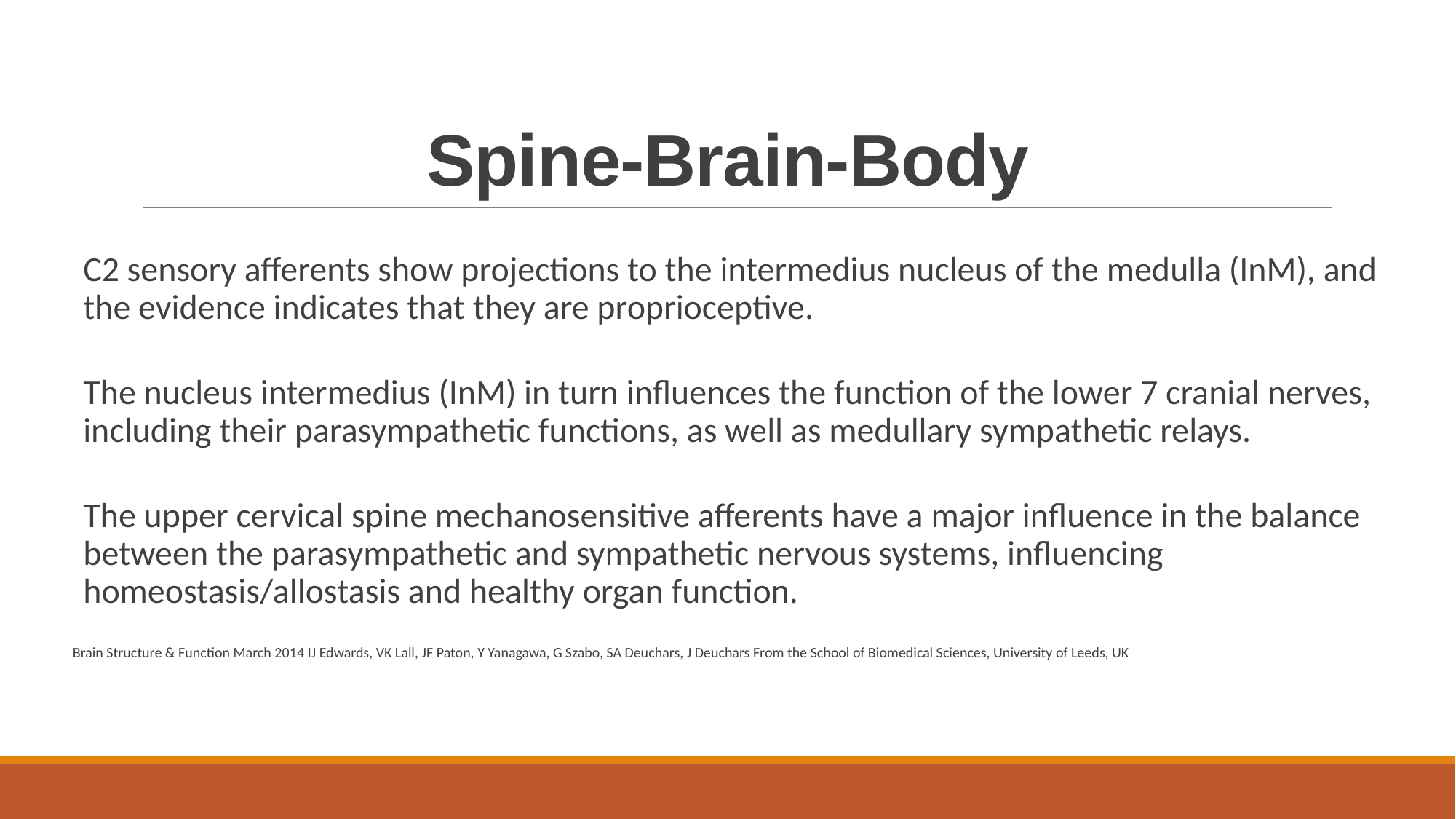

# Spine-Brain-Body
C2 sensory afferents show projections to the intermedius nucleus of the medulla (InM), and the evidence indicates that they are proprioceptive.

The nucleus intermedius (InM) in turn influences the function of the lower 7 cranial nerves, including their parasympathetic functions, as well as medullary sympathetic relays.

The upper cervical spine mechanosensitive afferents have a major influence in the balance between the parasympathetic and sympathetic nervous systems, influencing homeostasis/allostasis and healthy organ function.

Brain Structure & Function March 2014 IJ Edwards, VK Lall, JF Paton, Y Yanagawa, G Szabo, SA Deuchars, J Deuchars From the School of Biomedical Sciences, University of Leeds, UK